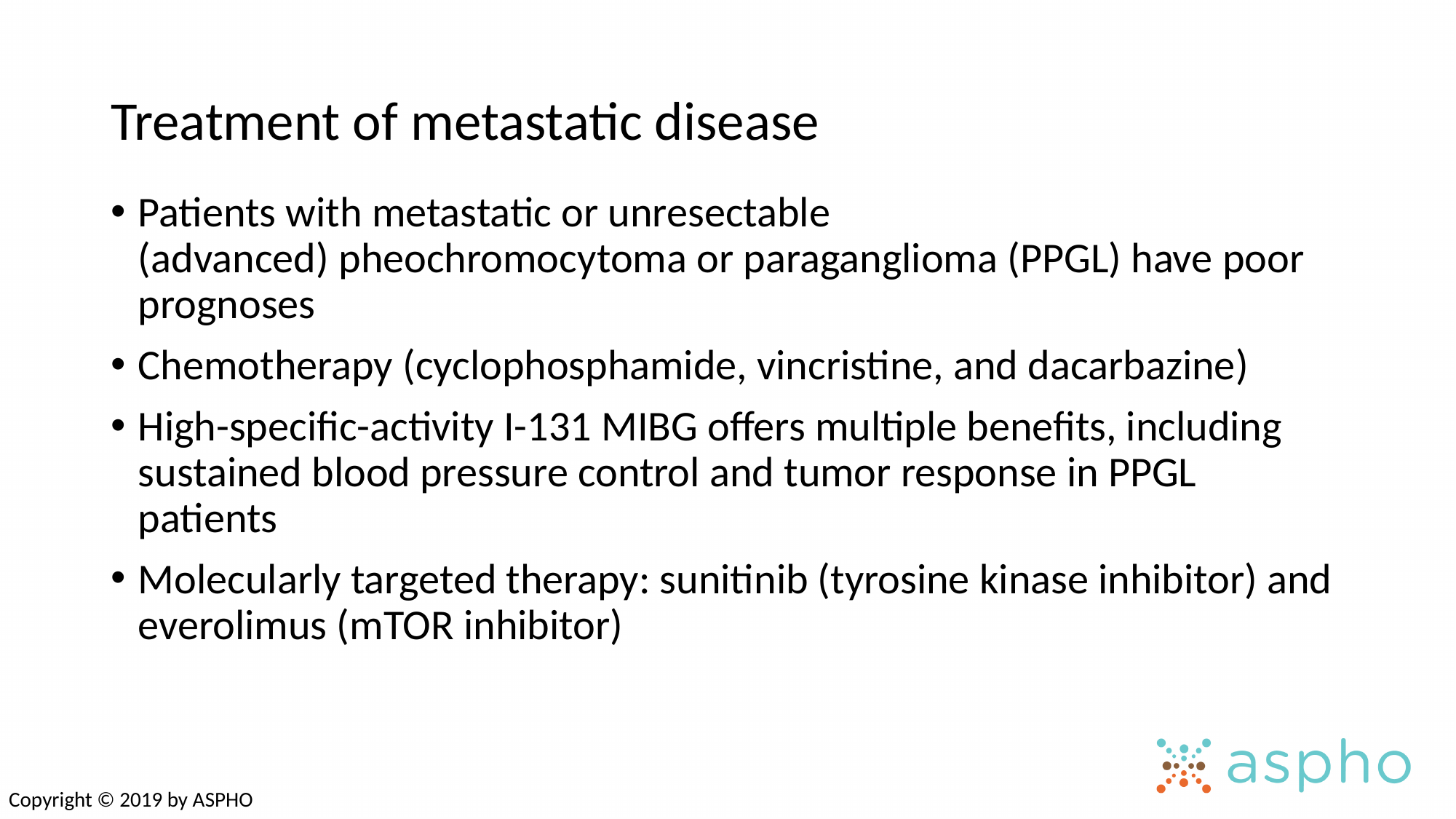

# Treatment of metastatic disease
Patients with metastatic or unresectable (advanced) pheochromocytoma or paraganglioma (PPGL) have poor prognoses
Chemotherapy (cyclophosphamide, vincristine, and dacarbazine)
High-specific-activity I-131 MIBG offers multiple benefits, including sustained blood pressure control and tumor response in PPGL patients
Molecularly targeted therapy: sunitinib (tyrosine kinase inhibitor) and everolimus (mTOR inhibitor)
Copyright © 2019 by ASPHO